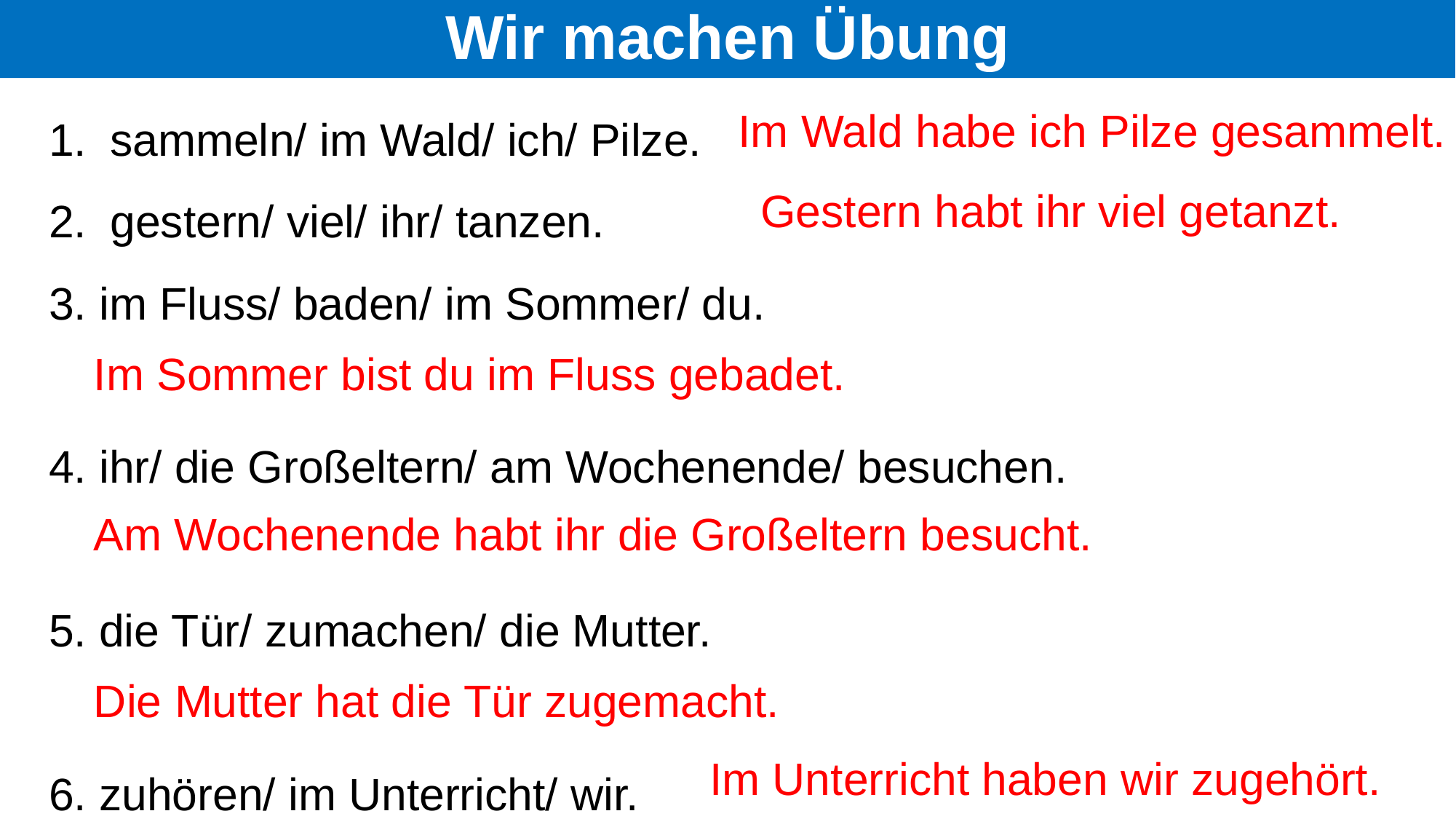

# Wir machen Übung
sammeln/ im Wald/ ich/ Pilze.
gestern/ viel/ ihr/ tanzen.
3. im Fluss/ baden/ im Sommer/ du.

4. ihr/ die Großeltern/ am Wochenende/ besuchen.

5. die Tür/ zumachen/ die Mutter.

6. zuhören/ im Unterricht/ wir.
Im Wald habe ich Pilze gesammelt.
Gestern habt ihr viel getanzt.
Im Sommer bist du im Fluss gebadet.
Am Wochenende habt ihr die Großeltern besucht.
Die Mutter hat die Tür zugemacht.
Im Unterricht haben wir zugehört.